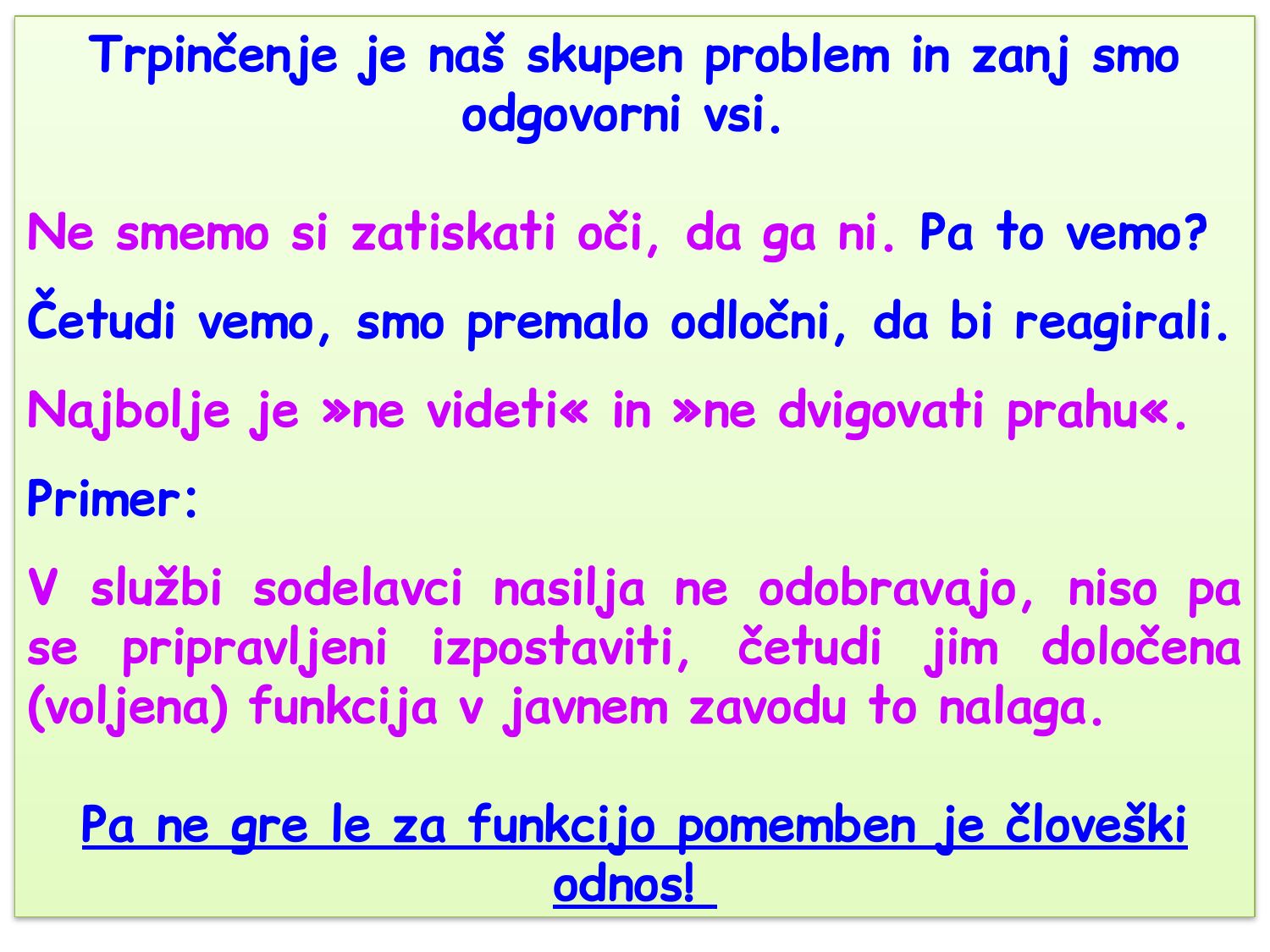

Trpinčenje je naš skupen problem in zanj smo odgovorni vsi.

Ne smemo si zatiskati oči, da ga ni. Pa to vemo?

Četudi vemo, smo premalo odločni, da bi reagirali.

Najbolje je »ne videti« in »ne dvigovati prahu«.

Primer:

V službi sodelavci nasilja ne odobravajo, niso pa se pripravljeni izpostaviti, četudi jim določena (voljena) funkcija v javnem zavodu to nalaga.

Pa ne gre le za funkcijo pomemben je človeški odnos!